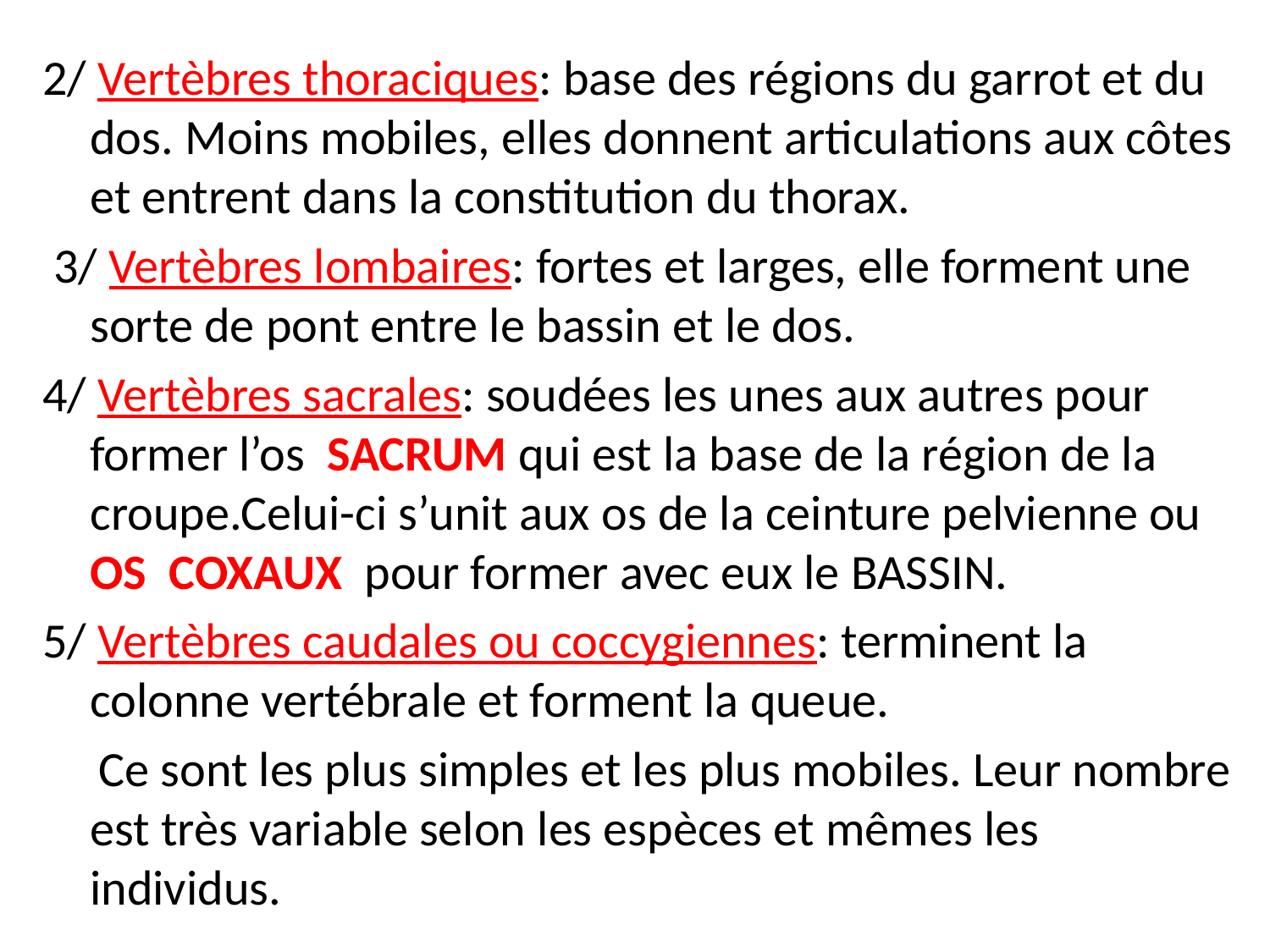

#
2/ Vertèbres thoraciques: base des régions du garrot et du dos. Moins mobiles, elles donnent articulations aux côtes et entrent dans la constitution du thorax.
 3/ Vertèbres lombaires: fortes et larges, elle forment une sorte de pont entre le bassin et le dos.
4/ Vertèbres sacrales: soudées les unes aux autres pour former l’os  SACRUM qui est la base de la région de la croupe.Celui-ci s’unit aux os de la ceinture pelvienne ou OS  COXAUX  pour former avec eux le BASSIN.
5/ Vertèbres caudales ou coccygiennes: terminent la colonne vertébrale et forment la queue.
     Ce sont les plus simples et les plus mobiles. Leur nombre est très variable selon les espèces et mêmes les individus.